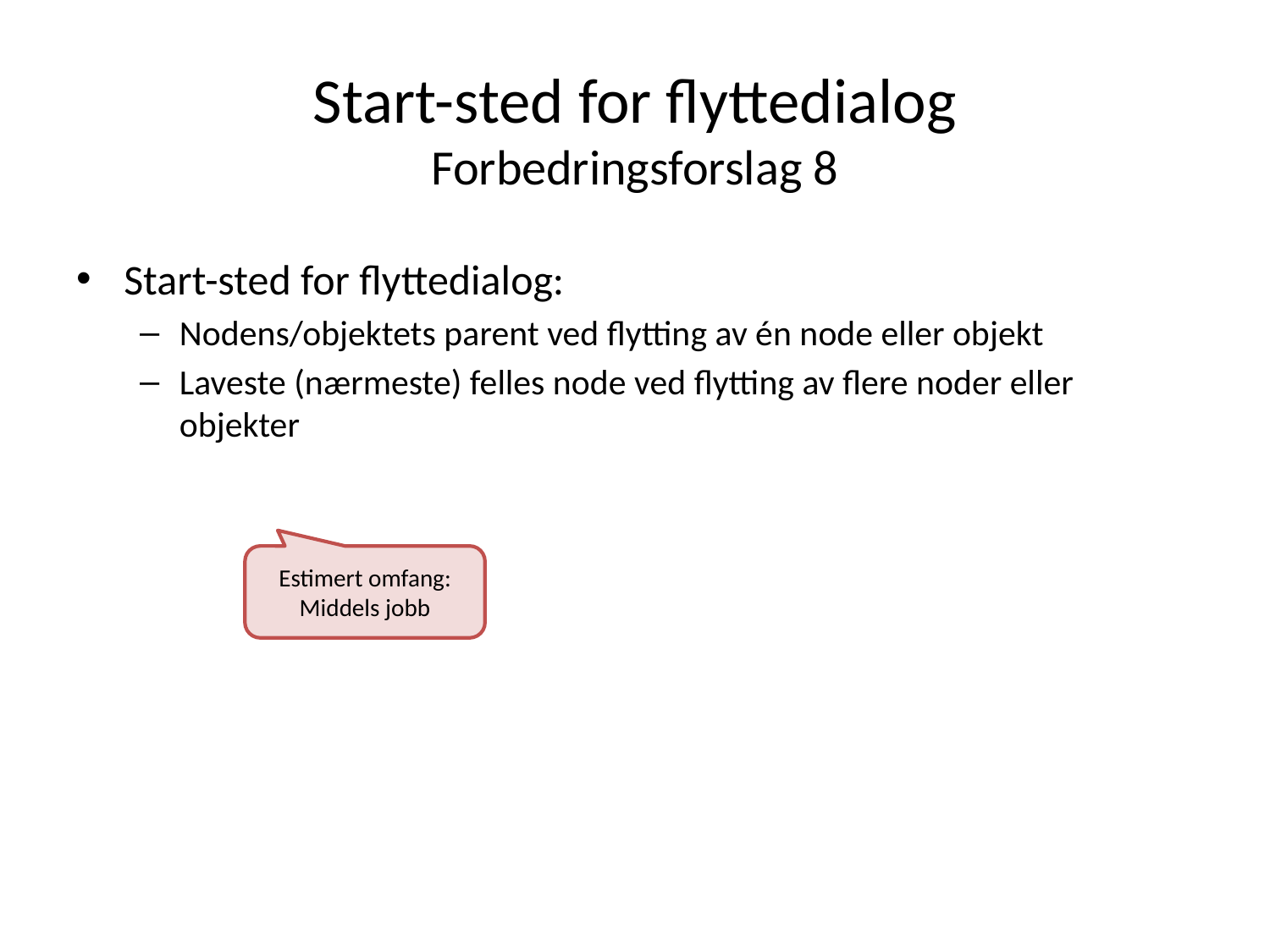

# Start-sted for flyttedialog Forbedringsforslag 8
Start-sted for flyttedialog:
Nodens/objektets parent ved flytting av én node eller objekt
Laveste (nærmeste) felles node ved flytting av flere noder eller objekter
Estimert omfang: Middels jobb